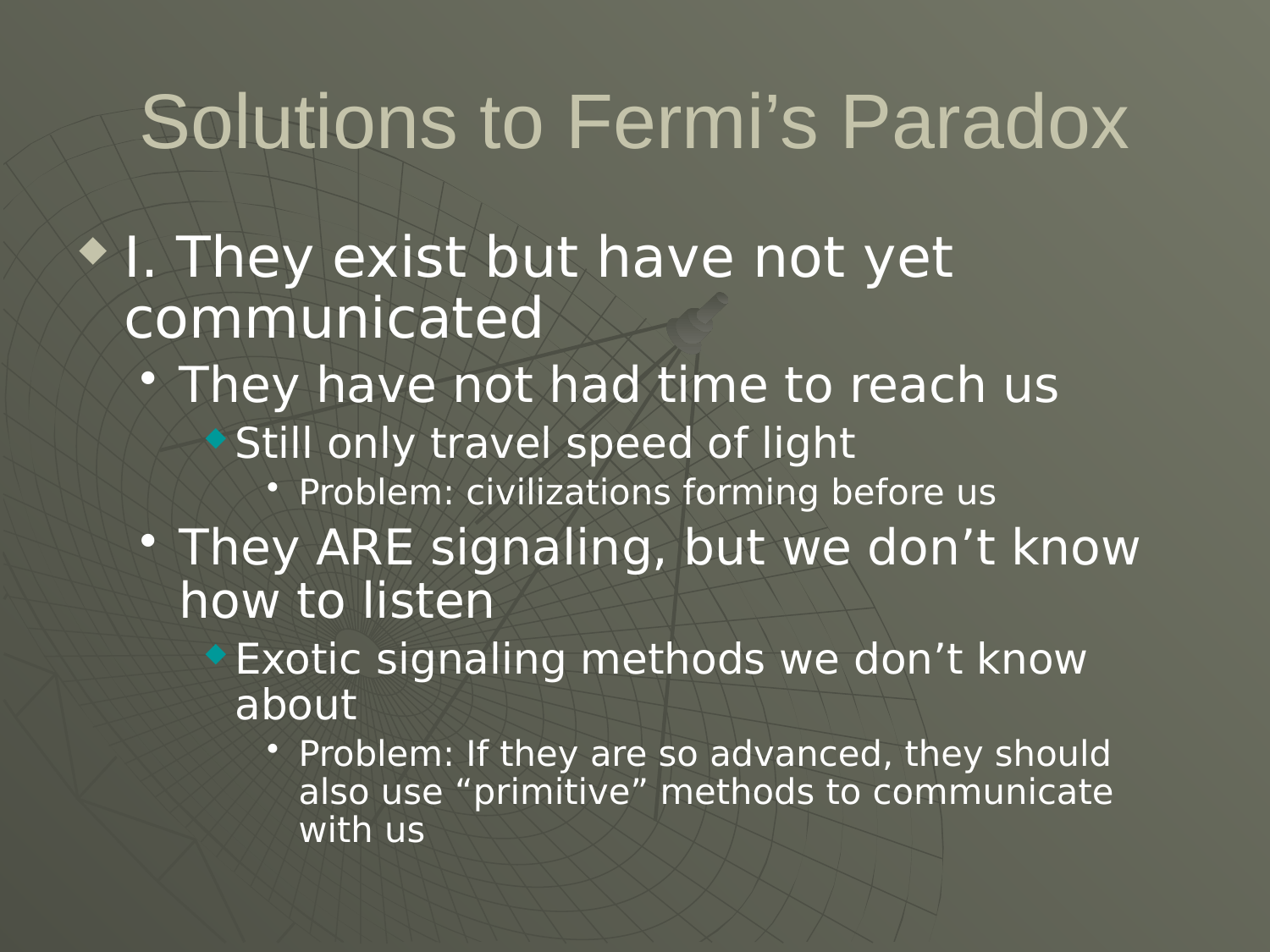

# Solutions to Fermi’s Paradox
I. They exist but have not yet communicated
They have not had time to reach us
Still only travel speed of light
Problem: civilizations forming before us
They ARE signaling, but we don’t know how to listen
Exotic signaling methods we don’t know about
Problem: If they are so advanced, they should also use “primitive” methods to communicate with us